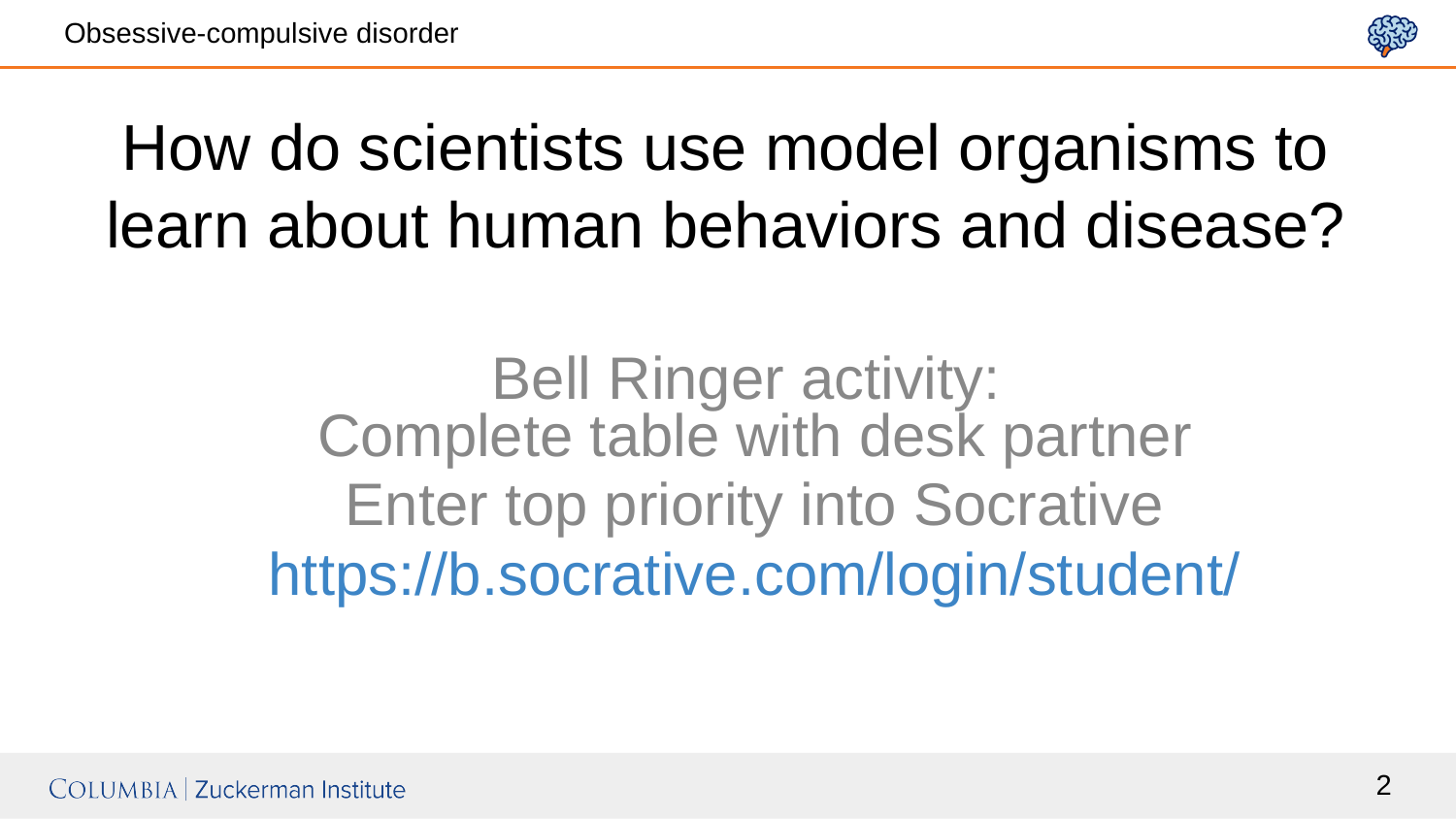

How do scientists use model organisms to learn about human behaviors and disease?
Bell Ringer activity:
Complete table with desk partner
Enter top priority into Socrative
https://b.socrative.com/login/student/
2